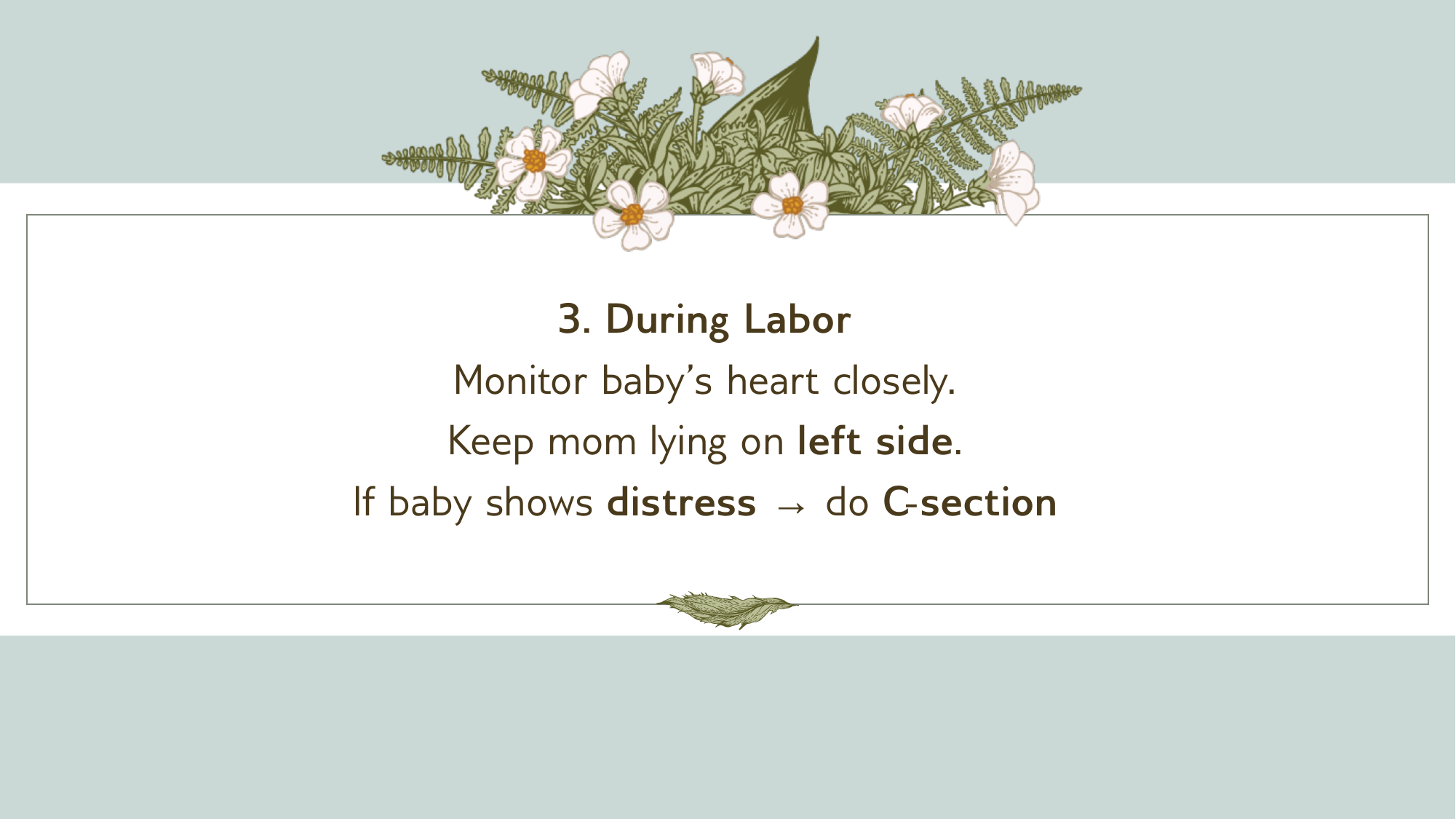

3. During Labor
Monitor baby’s heart closely.
Keep mom lying on left side.
If baby shows distress → do C-section